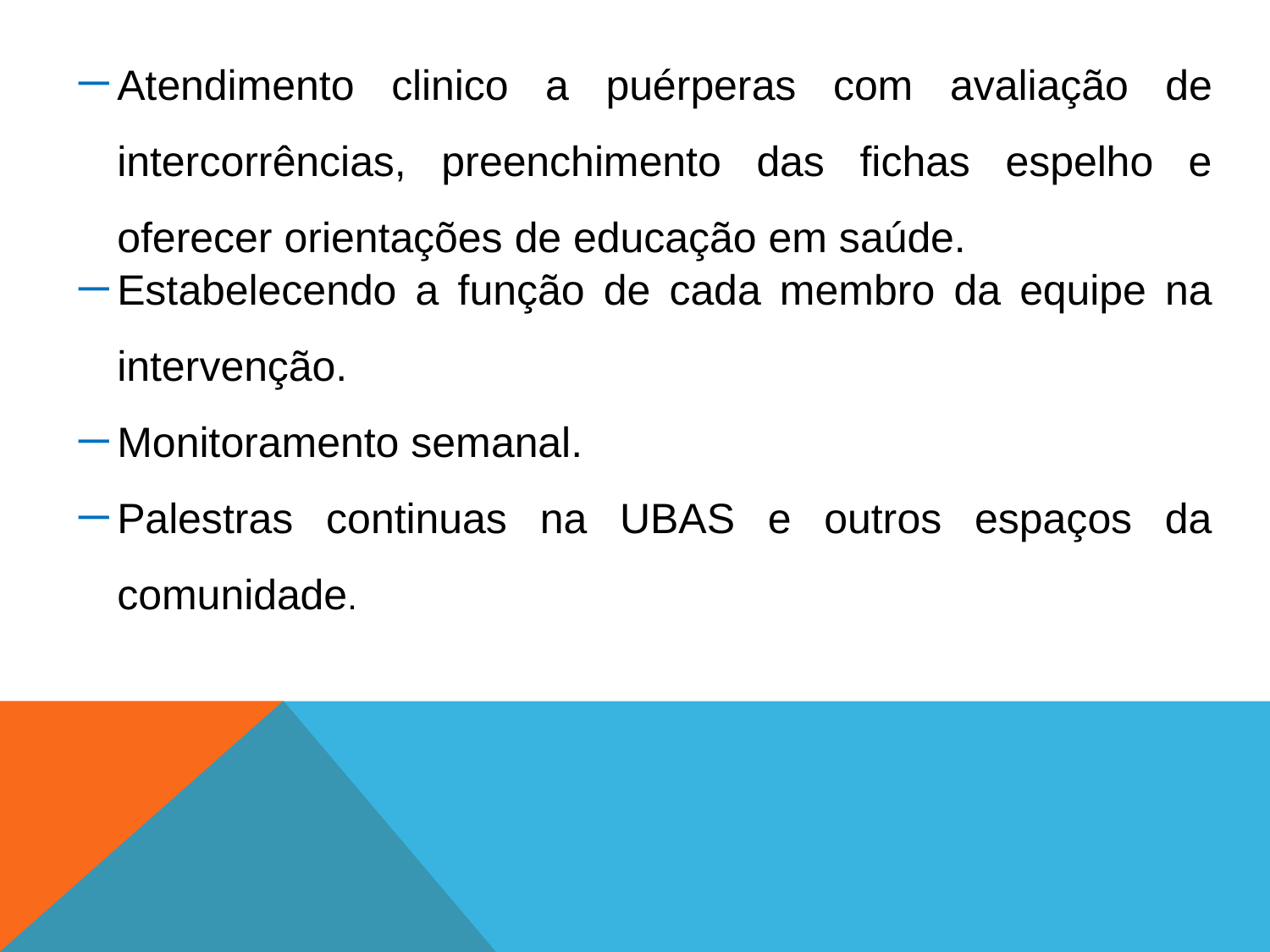

Atendimento clinico a puérperas com avaliação de intercorrências, preenchimento das fichas espelho e oferecer orientações de educação em saúde.
Estabelecendo a função de cada membro da equipe na intervenção.
Monitoramento semanal.
Palestras continuas na UBAS e outros espaços da comunidade.